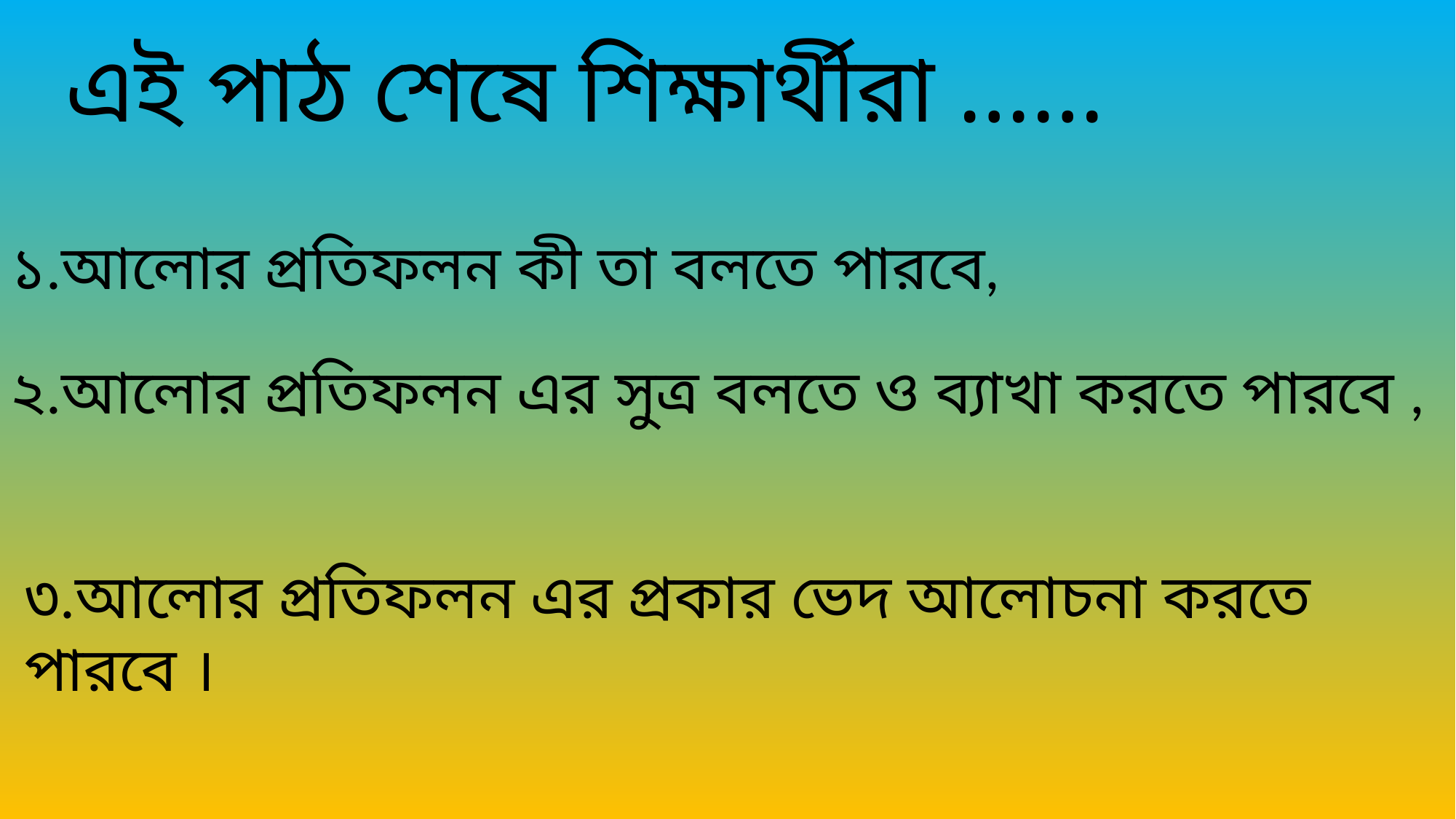

এই পাঠ শেষে শিক্ষার্থীরা ……

১.আলোর প্রতিফলন কী তা বলতে পারবে,

২.আলোর প্রতিফলন এর সুত্র বলতে ও ব্যাখা করতে পারবে ,
৩.আলোর প্রতিফলন এর প্রকার ভেদ আলোচনা করতে পারবে ।